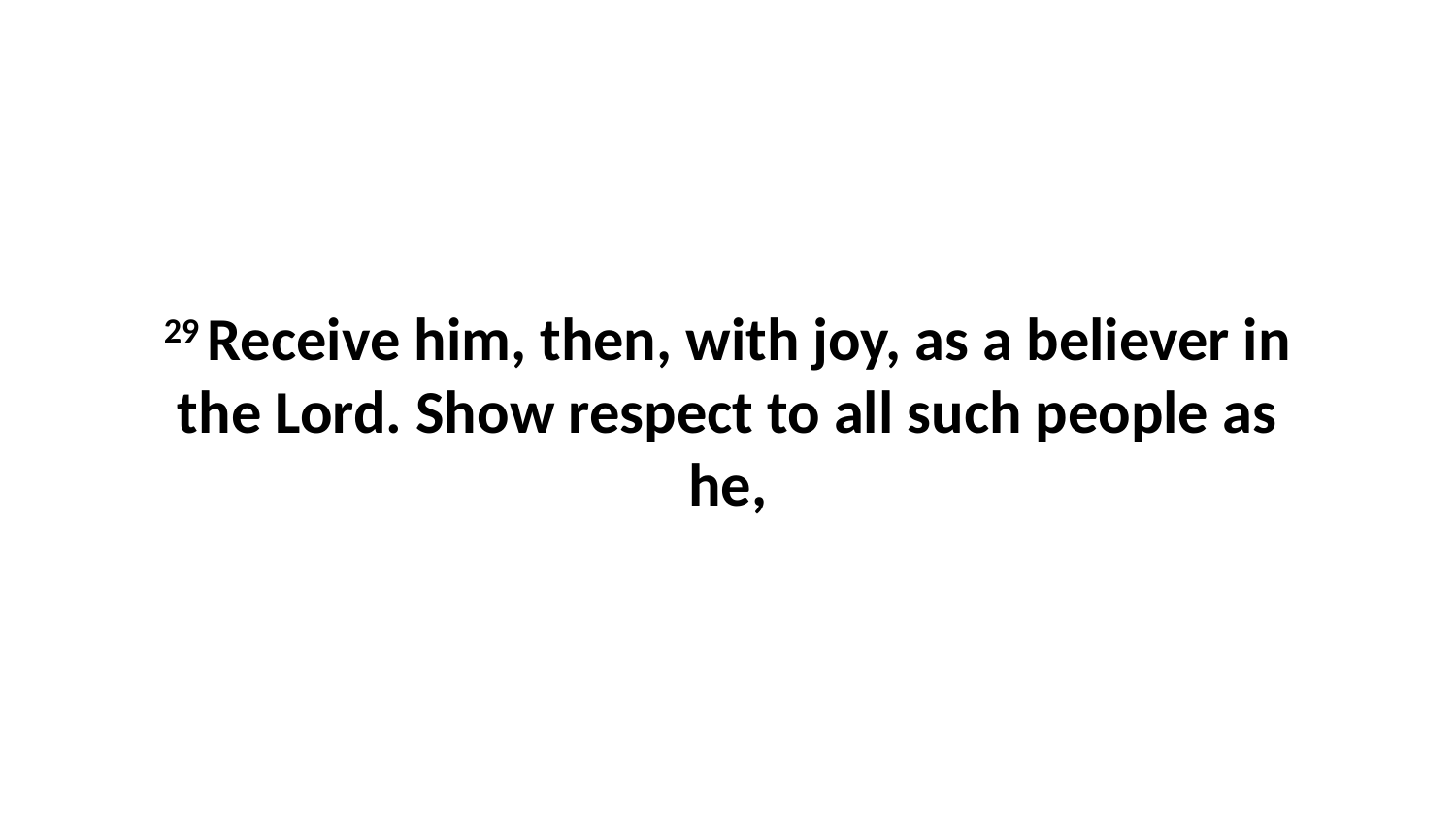

29 Receive him, then, with joy, as a believer in the Lord. Show respect to all such people as he,